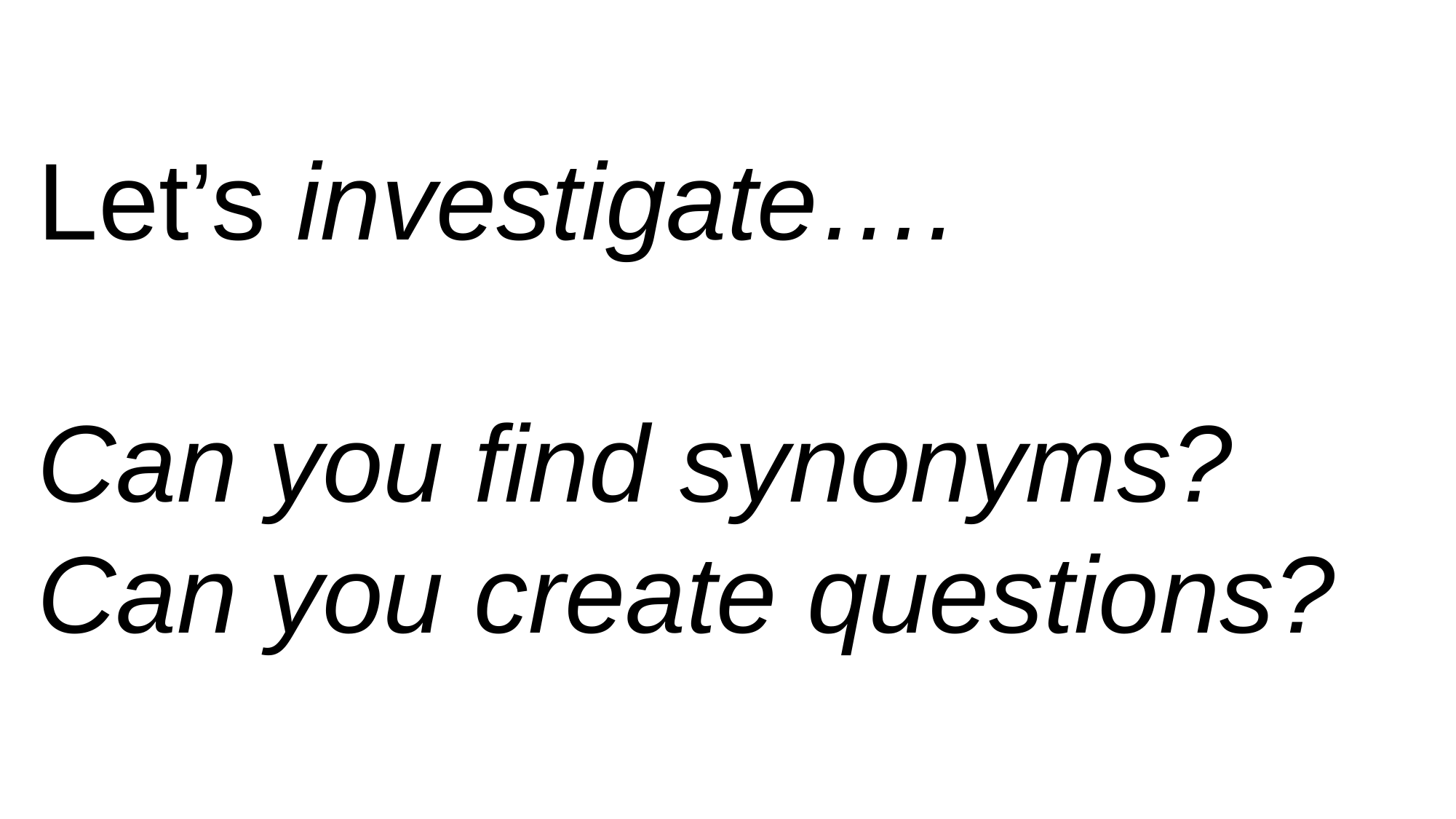

Let’s investigate….

Can you find synonyms?
Can you create questions?